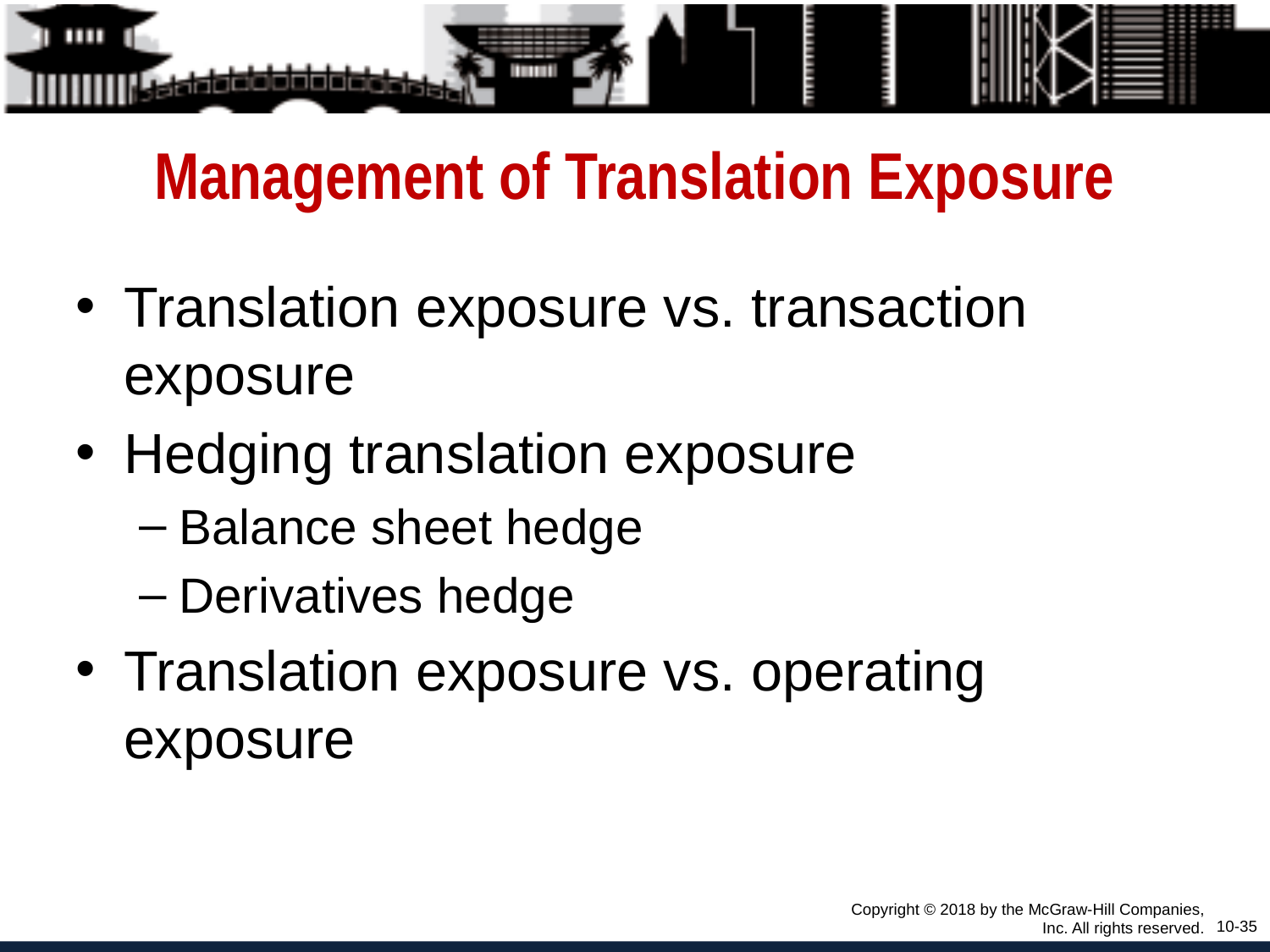

# Management of Translation Exposure
Translation exposure vs. transaction exposure
Hedging translation exposure
Balance sheet hedge
Derivatives hedge
Translation exposure vs. operating exposure
Copyright © 2018 by the McGraw-Hill Companies, Inc. All rights reserved.

10-35